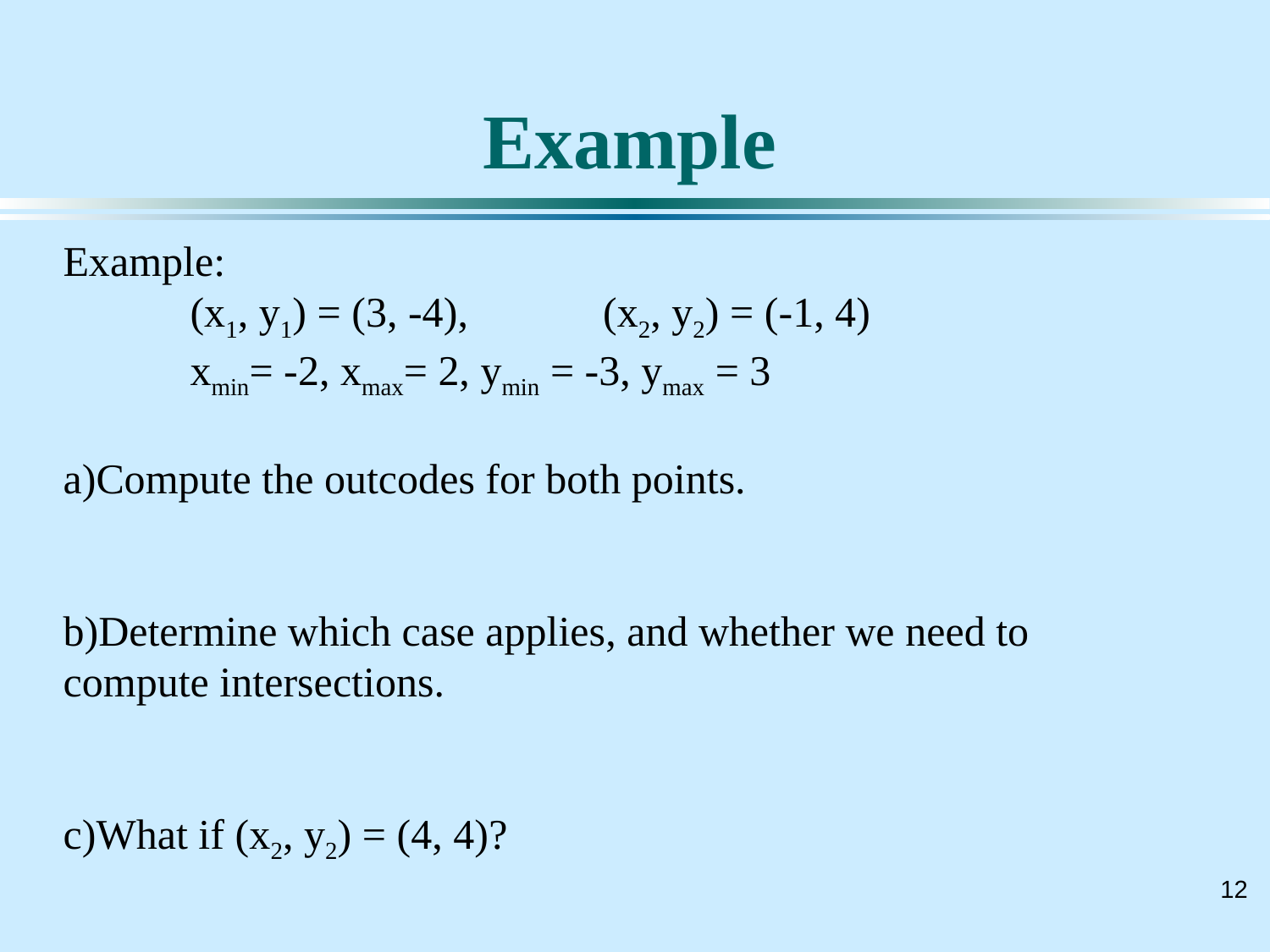

# Example
Example:
	(x1, y1) = (3, -4), 	   (x2, y2) = (-1, 4)
	xmin= -2, xmax= 2, ymin = -3, ymax = 3

a)Compute the outcodes for both points.

b)Determine which case applies, and whether we need to compute intersections.

c)What if (x2, y2) = (4, 4)?